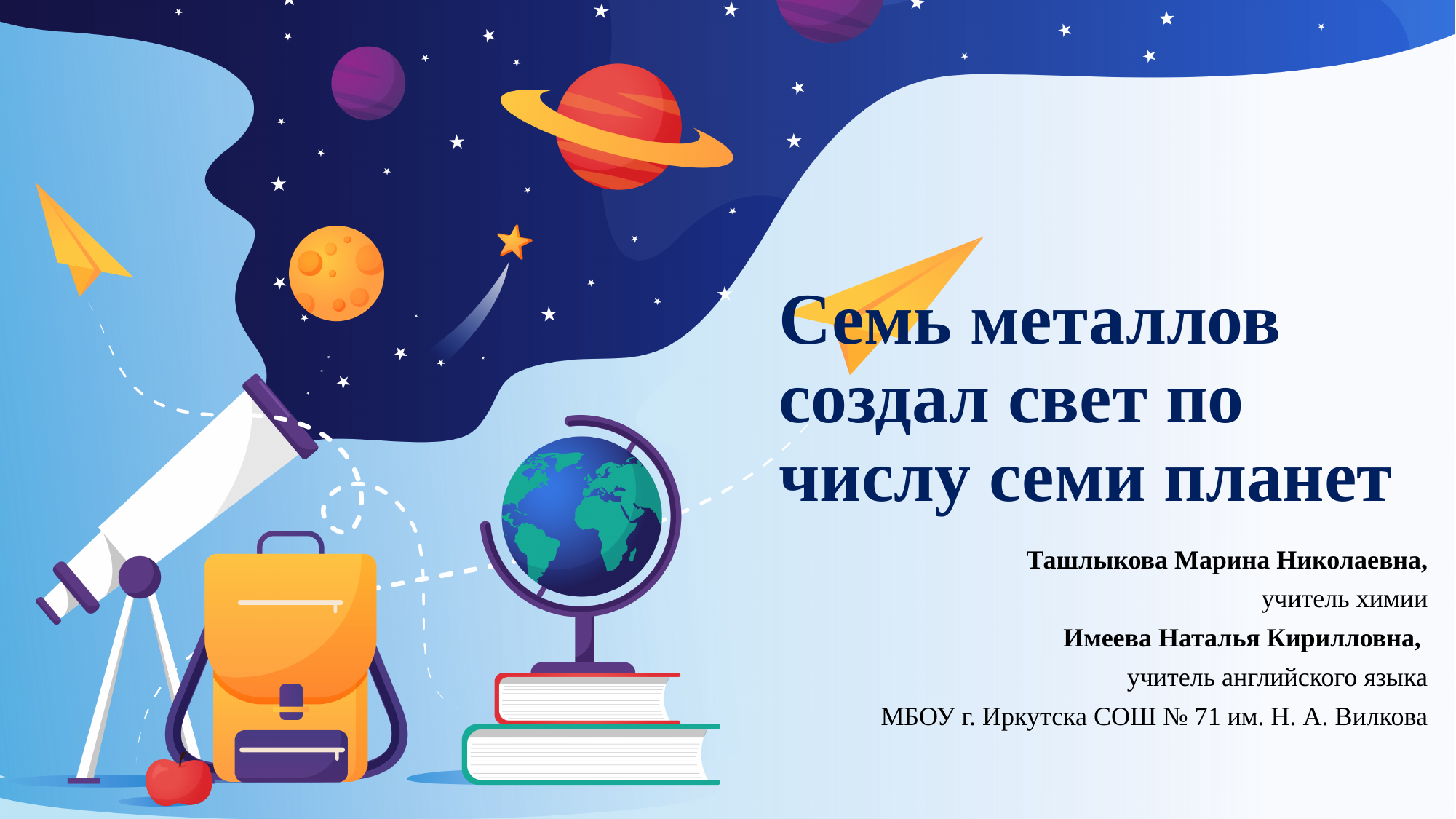

# Семь металлов создал свет по числу семи планет
Ташлыкова Марина Николаевна,
 учитель химии
Имеева Наталья Кирилловна,
учитель английского языка
МБОУ г. Иркутска СОШ № 71 им. Н. А. Вилкова